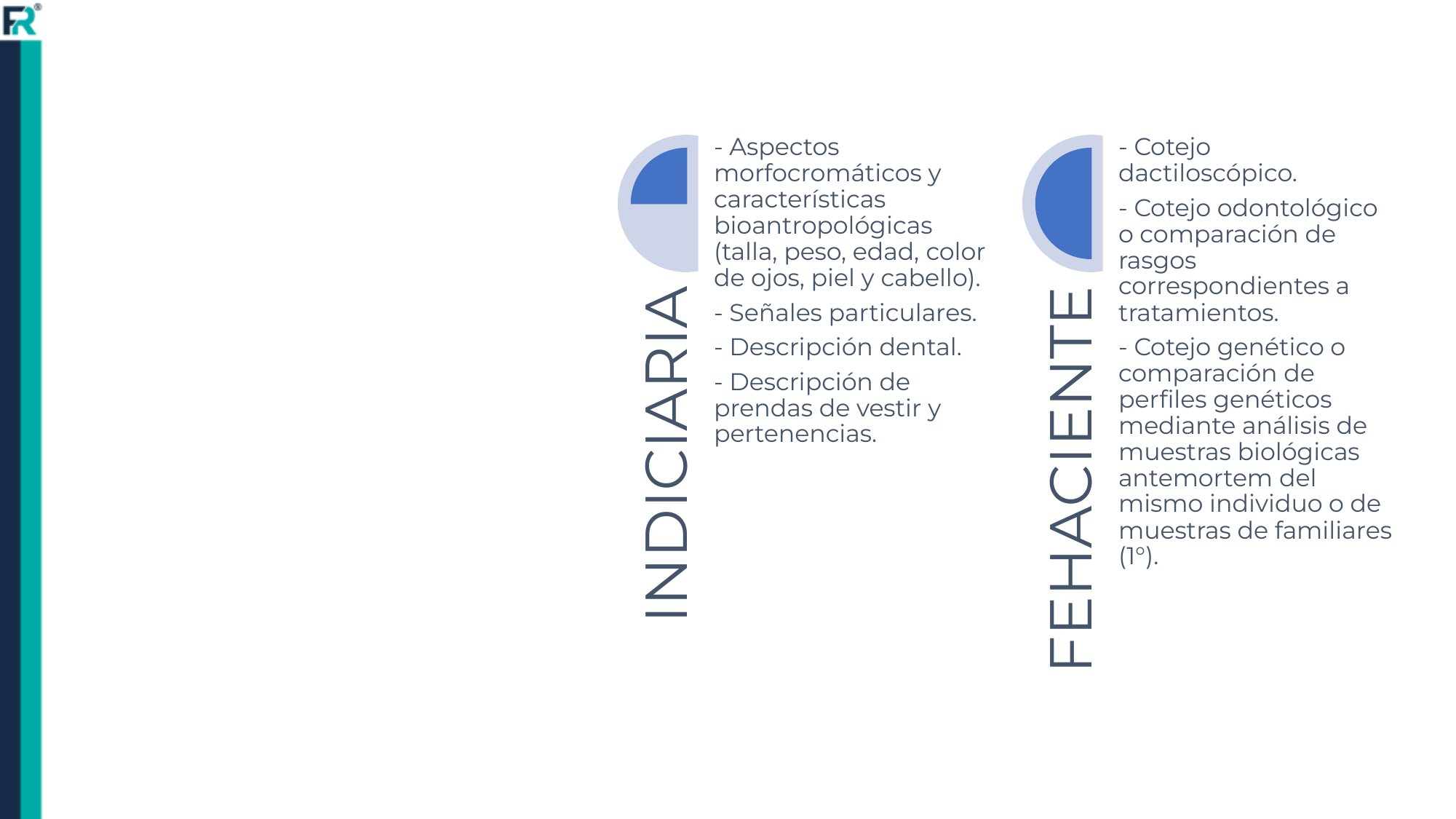

INDICIARIA
- Aspectos morfocromáticos y características bioantropológicas (talla, peso, edad, color de ojos, piel y cabello).
- Señales particulares.
- Descripción dental.
- Descripción de prendas de vestir y pertenencias.
FEHACIENTE
- Cotejo dactiloscópico.
- Cotejo odontológico o comparación de rasgos correspondientes a tratamientos.
- Cotejo genético o comparación de perfiles genéticos mediante análisis de muestras biológicas antemortem del mismo individuo o de muestras de familiares (1°).